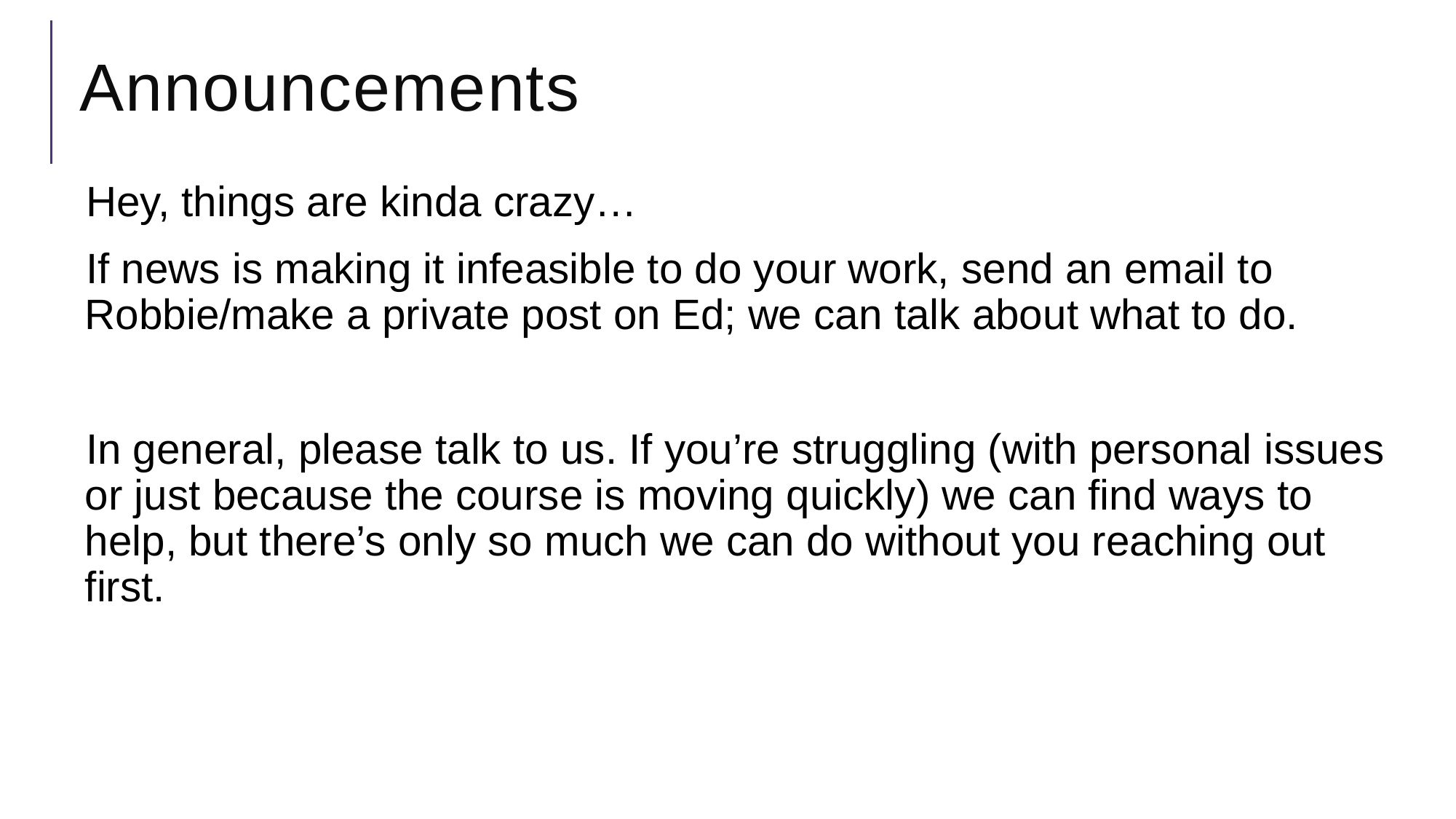

# Announcements
Hey, things are kinda crazy…
If news is making it infeasible to do your work, send an email to Robbie/make a private post on Ed; we can talk about what to do.

In general, please talk to us. If you’re struggling (with personal issues or just because the course is moving quickly) we can find ways to help, but there’s only so much we can do without you reaching out first.